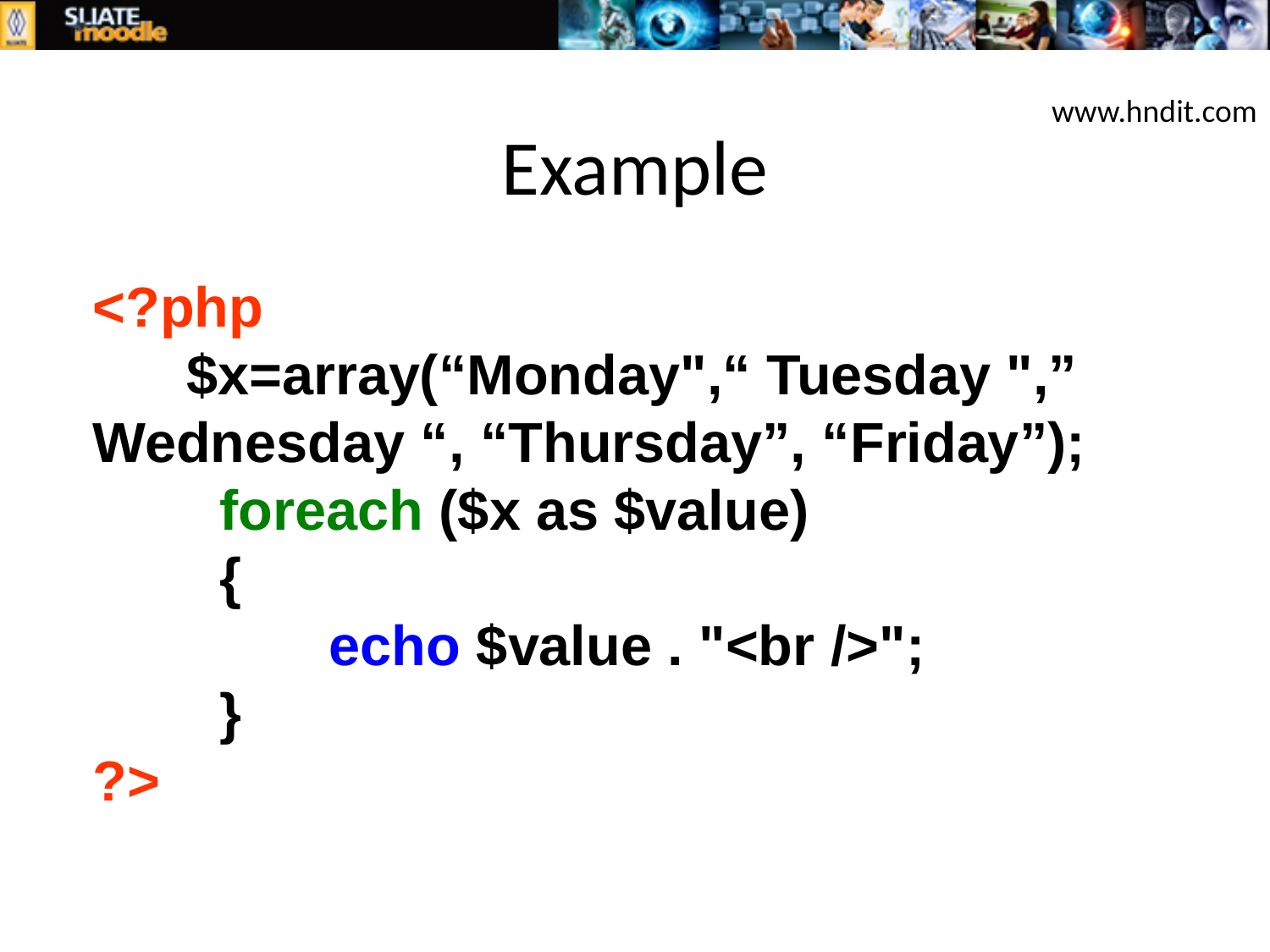

# Example
www.hndit.com
<?php
      $x=array(“Monday",“ Tuesday ",” Wednesday “, “Thursday”, “Friday”);
	foreach ($x as $value)
  	{
  	       echo $value . "<br />";
  	}
?>